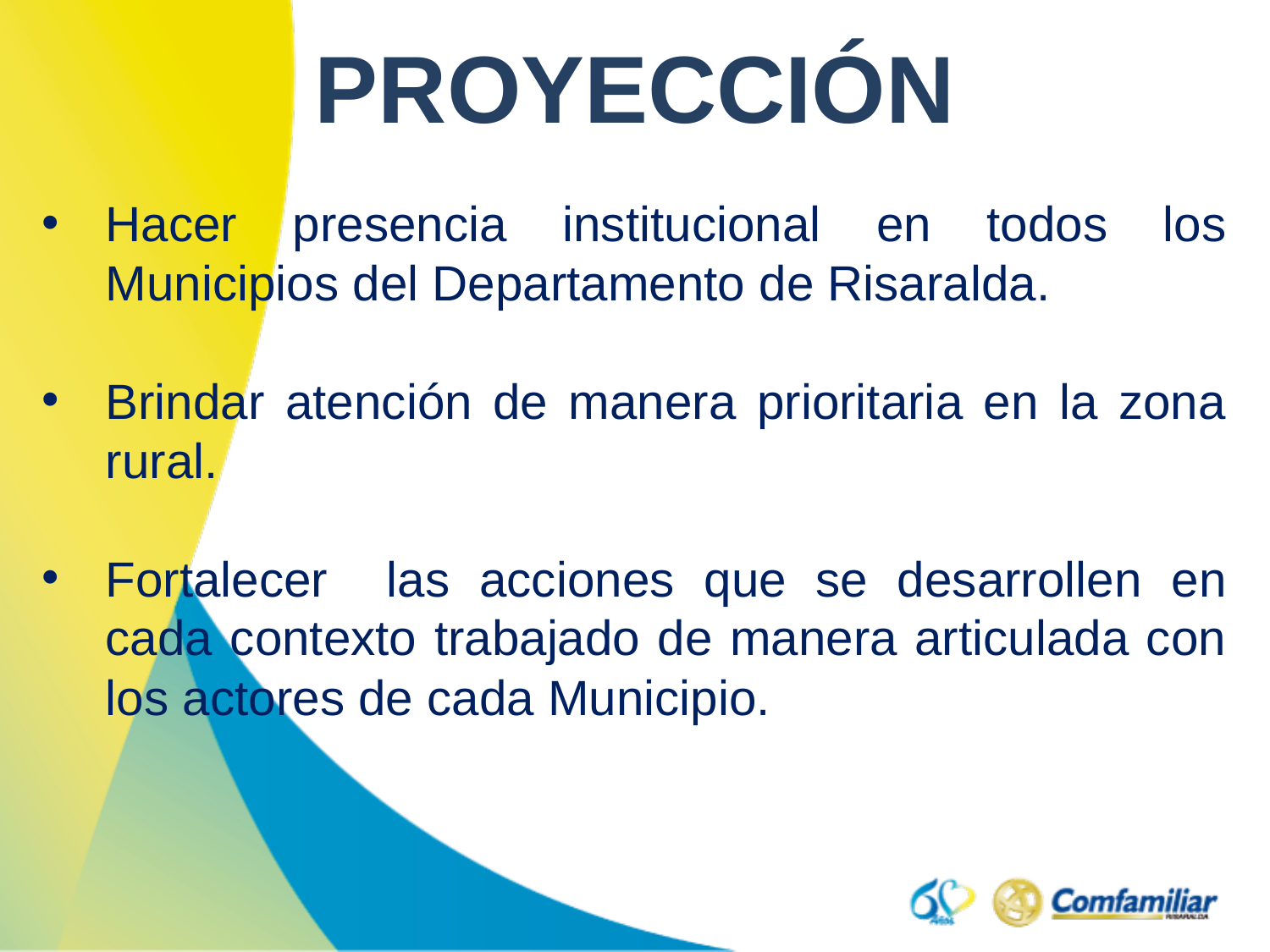

PROYECCIÓN
Hacer presencia institucional en todos los Municipios del Departamento de Risaralda.

Brindar atención de manera prioritaria en la zona rural.

Fortalecer  las acciones que se desarrollen en cada contexto trabajado de manera articulada con los actores de cada Municipio.